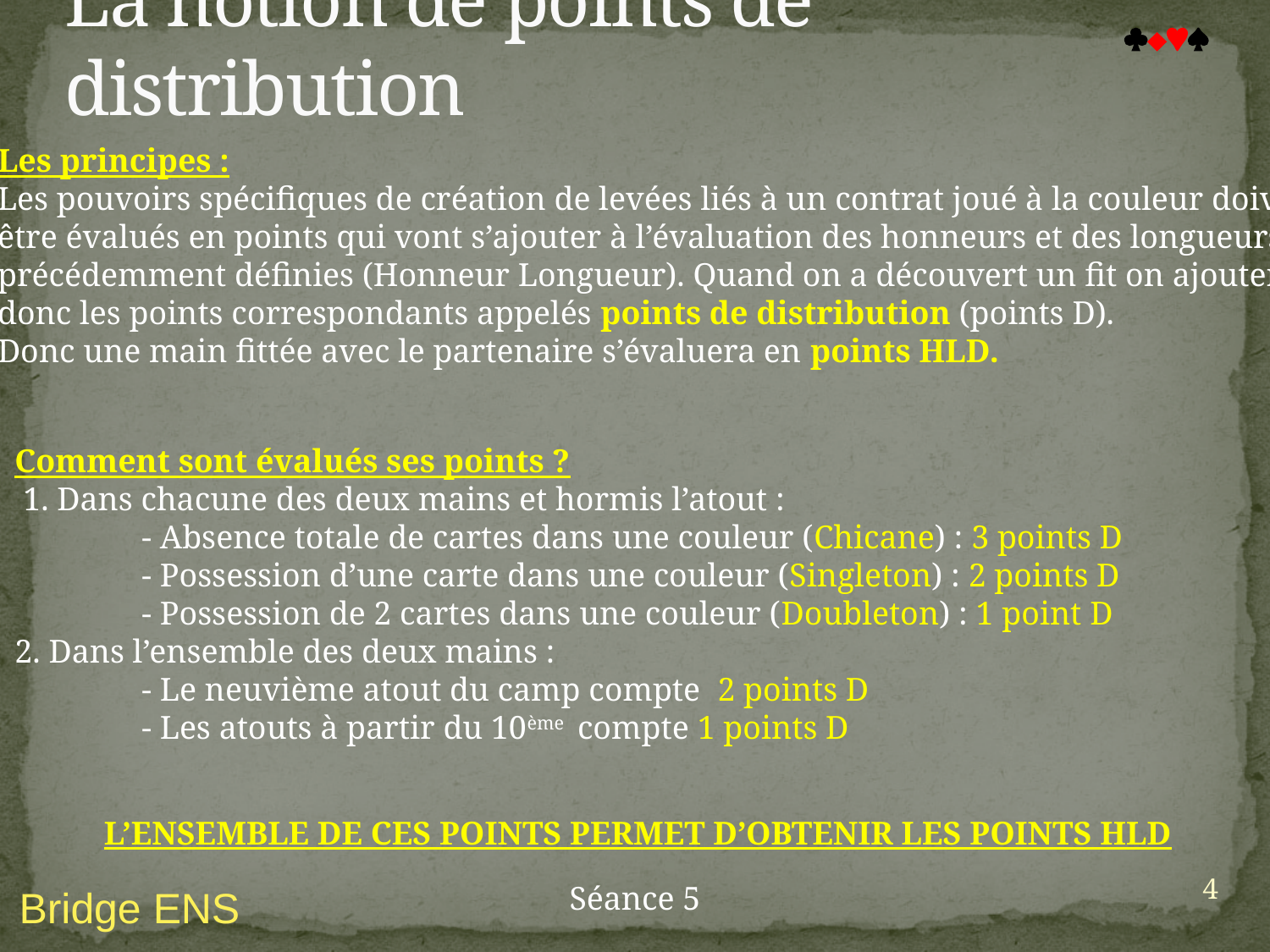

# La notion de points de distribution
♣♦♥♠
Les principes :
Les pouvoirs spécifiques de création de levées liés à un contrat joué à la couleur doivent
être évalués en points qui vont s’ajouter à l’évaluation des honneurs et des longueurs
précédemment définies (Honneur Longueur). Quand on a découvert un fit on ajoutera
donc les points correspondants appelés points de distribution (points D).
Donc une main fittée avec le partenaire s’évaluera en points HLD.
Comment sont évalués ses points ?
 1. Dans chacune des deux mains et hormis l’atout :
	- Absence totale de cartes dans une couleur (Chicane) : 3 points D
	- Possession d’une carte dans une couleur (Singleton) : 2 points D
	- Possession de 2 cartes dans une couleur (Doubleton) : 1 point D
2. Dans l’ensemble des deux mains :
	- Le neuvième atout du camp compte  2 points D
	- Les atouts à partir du 10ème  compte 1 points D

L’ENSEMBLE DE CES POINTS PERMET D’OBTENIR LES POINTS HLD
4
Séance 5
Bridge ENS